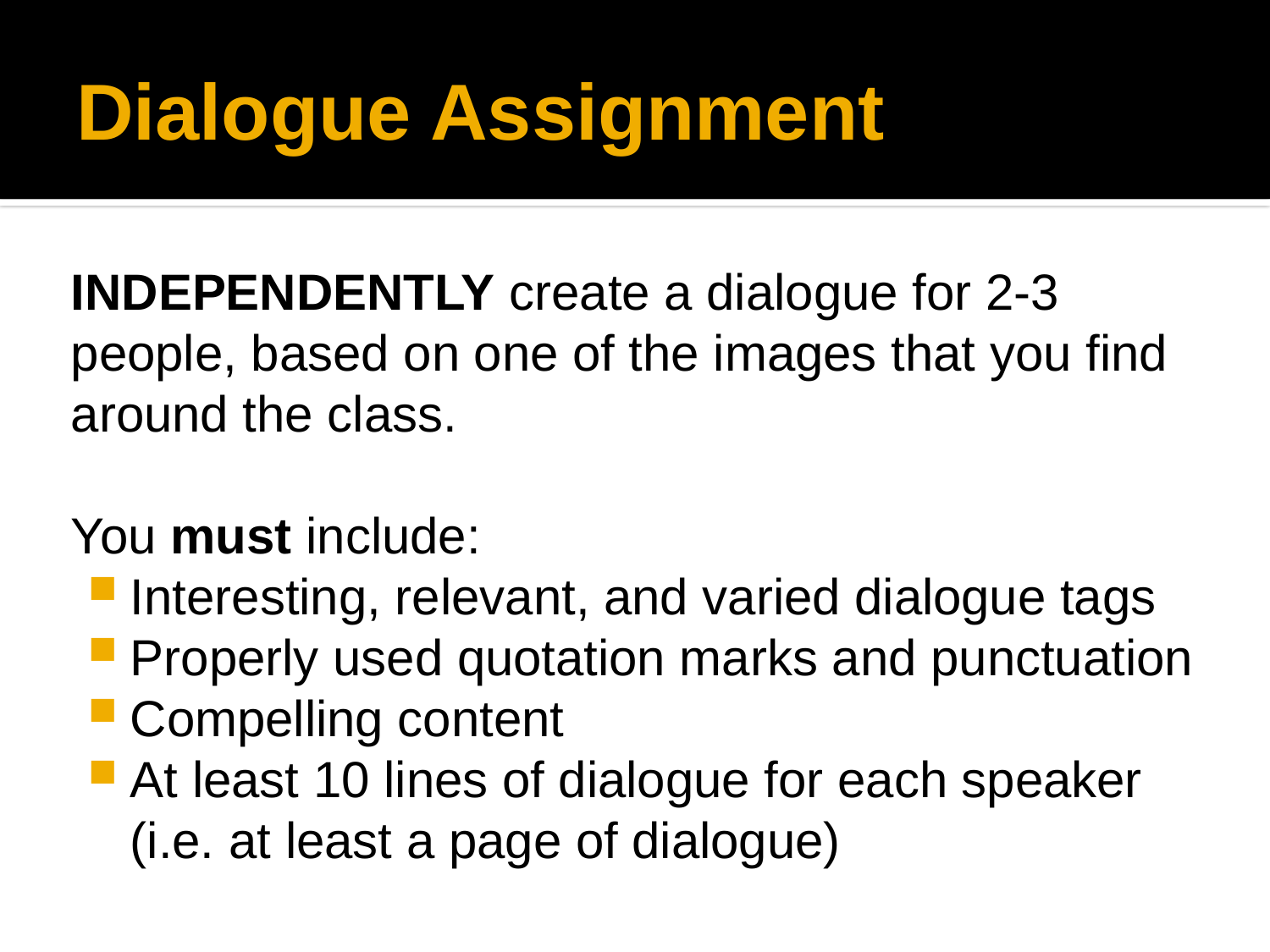

# Dialogue Assignment
INDEPENDENTLY create a dialogue for 2-3 people, based on one of the images that you find around the class.

You must include:
Interesting, relevant, and varied dialogue tags
Properly used quotation marks and punctuation
Compelling content
At least 10 lines of dialogue for each speaker (i.e. at least a page of dialogue)